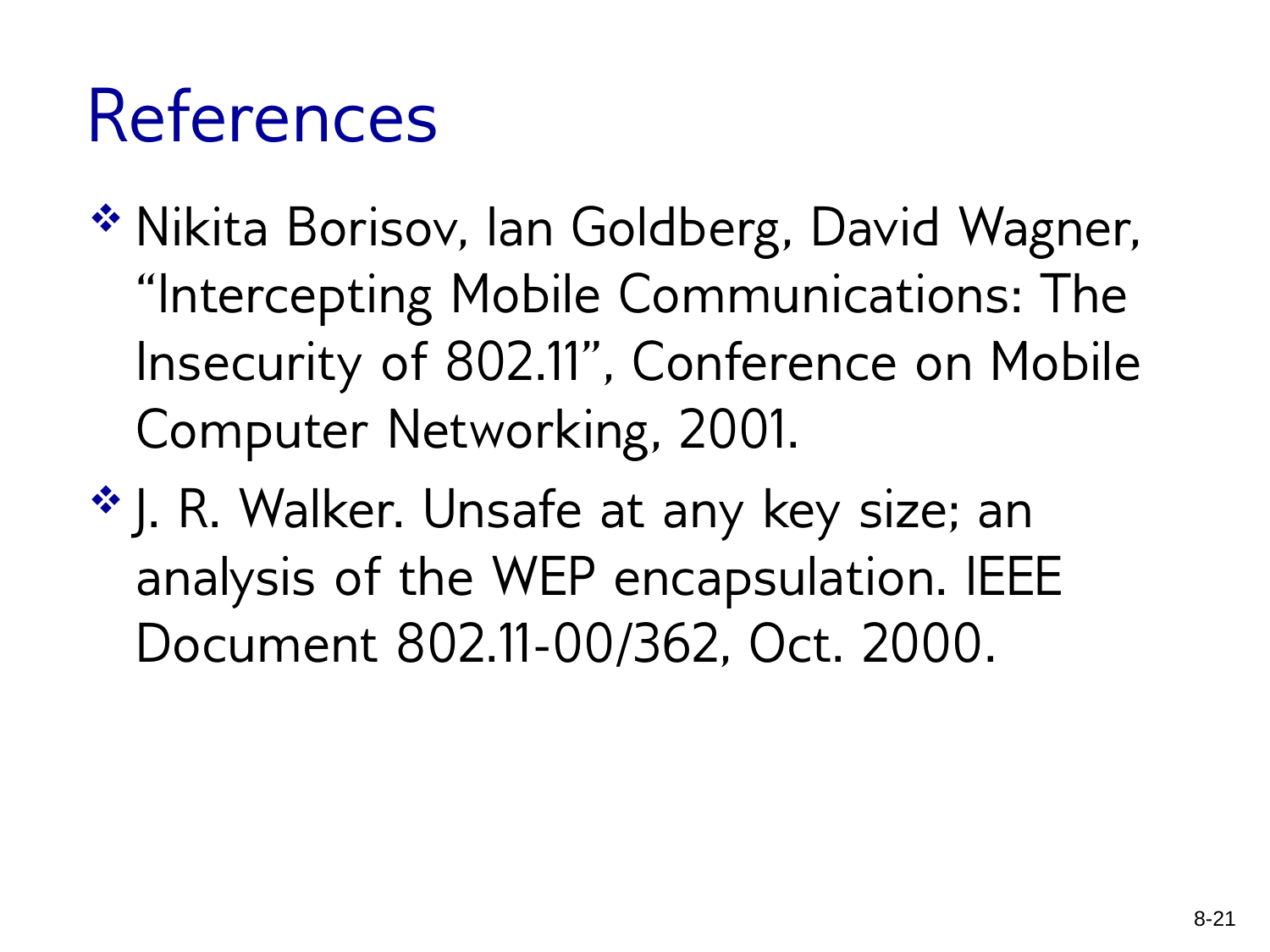

References
Nikita Borisov, Ian Goldberg, David Wagner, “Intercepting Mobile Communications: The Insecurity of 802.11”, Conference on Mobile Computer Networking, 2001.
J. R. Walker. Unsafe at any key size; an analysis of the WEP encapsulation. IEEE Document 802.11-00/362, Oct. 2000.